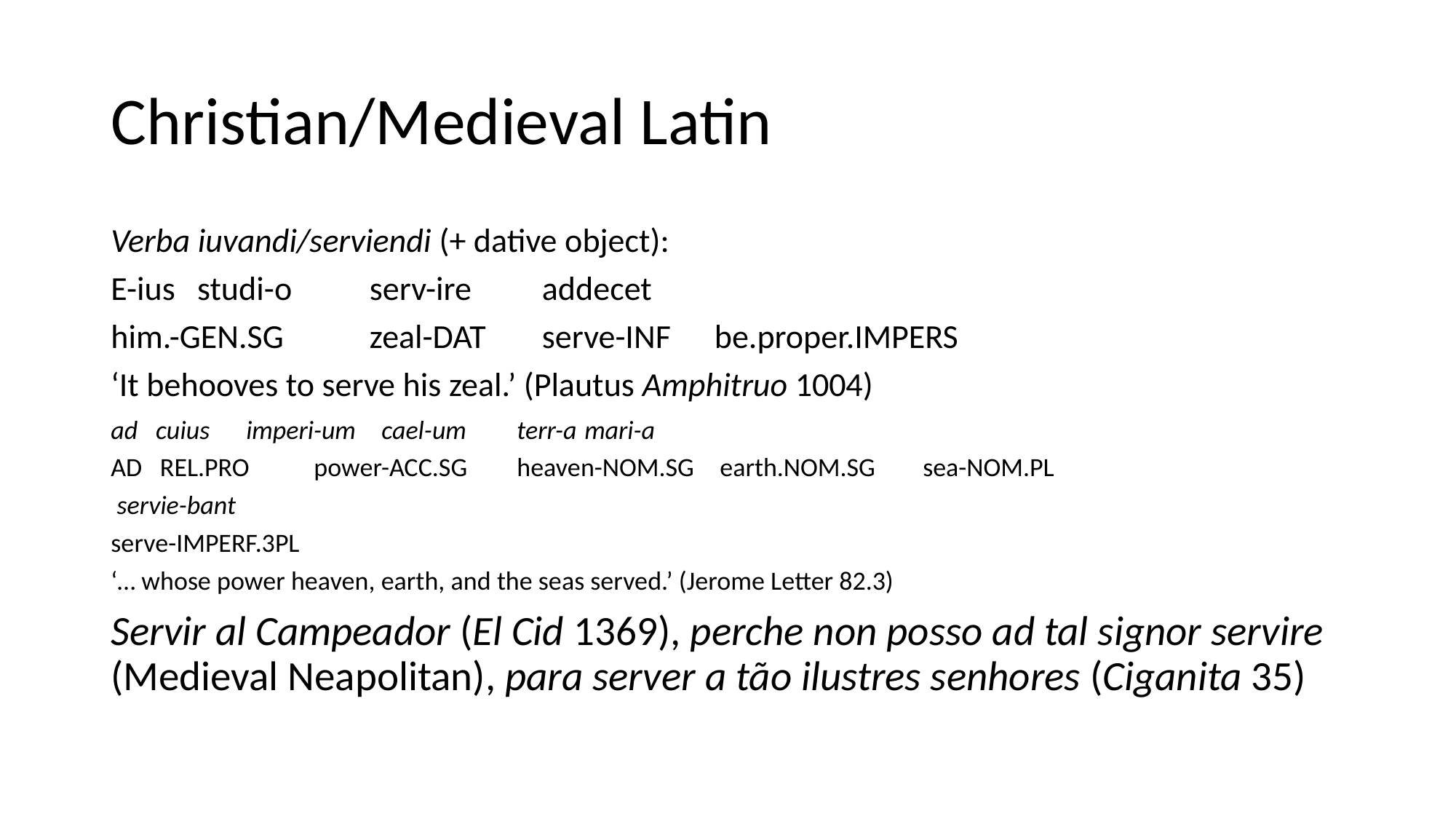

# Christian/Medieval Latin
Verba iuvandi/serviendi (+ dative object):
E-ius		studi-o	serv-ire	addecet
him.-GEN.SG	zeal-DAT	serve-INF	be.proper.IMPERS
‘It behooves to serve his zeal.’ (Plautus Amphitruo 1004)

ad   cuius    	imperi-um	cael-um		terr-a		mari-a
AD   REL.PRO   	power-ACC.SG  	heaven-NOM.SG  	earth.NOM.SG  	sea-NOM.PL
 servie-bant
serve-IMPERF.3PL
‘… whose power heaven, earth, and the seas served.’ (Jerome Letter 82.3)
Servir al Campeador (El Cid 1369), perche non posso ad tal signor servire (Medieval Neapolitan), para server a tão ilustres senhores (Ciganita 35)